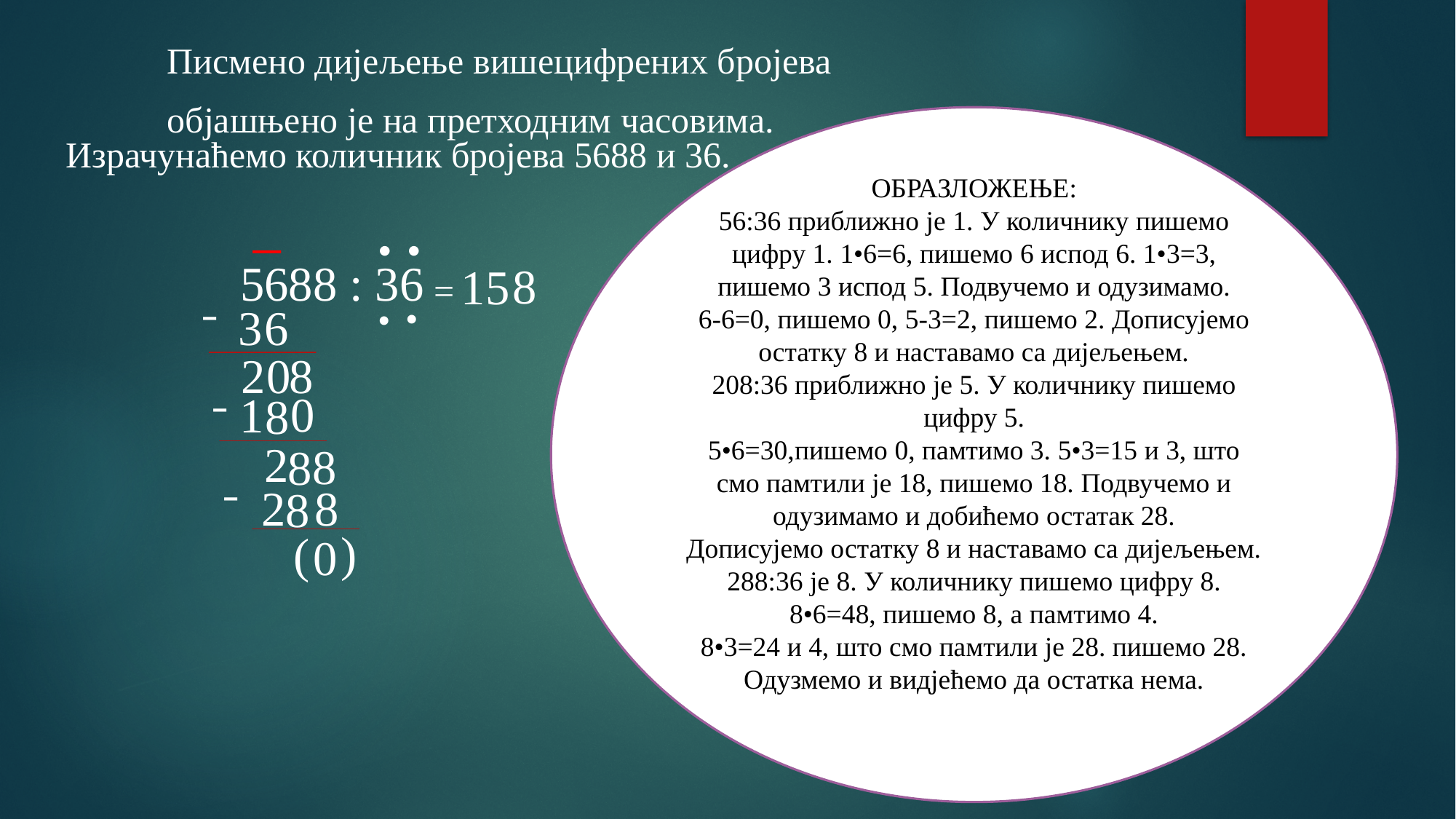

Писмено дијељење вишецифрених бројева
објашњено је на претходним часовима.

ОБРАЗЛОЖЕЊЕ:
56:36 приближно је 1. У количнику пишемо цифру 1. 1•6=6, пишемо 6 испод 6. 1•3=3, пишемо 3 испод 5. Подвучемо и одузимамо.
6-6=0, пишемо 0, 5-3=2, пишемо 2. Дописујемо остатку 8 и наставамо са дијељењем.
208:36 приближно је 5. У количнику пишемо цифру 5.
5•6=30,пишемо 0, памтимо 3. 5•3=15 и 3, што смо памтили је 18, пишемо 18. Подвучемо и одузимамо и добићемо остатак 28.
Дописујемо остатку 8 и наставамо са дијељењем.
288:36 је 8. У количнику пишемо цифру 8.
8•6=48, пишемо 8, а памтимо 4.
8•3=24 и 4, што смо памтили је 28. пишемо 28. Одузмемо и видјећемо да остатка нема.

Израчунаћемо количник бројева 5688 и 36.
•
•
‾

  5688 : 36
8
5
1
=
-
•
•
3
6
2
8
0

-
0
1
8
2
8
8

-
2
8
8
)
(
0